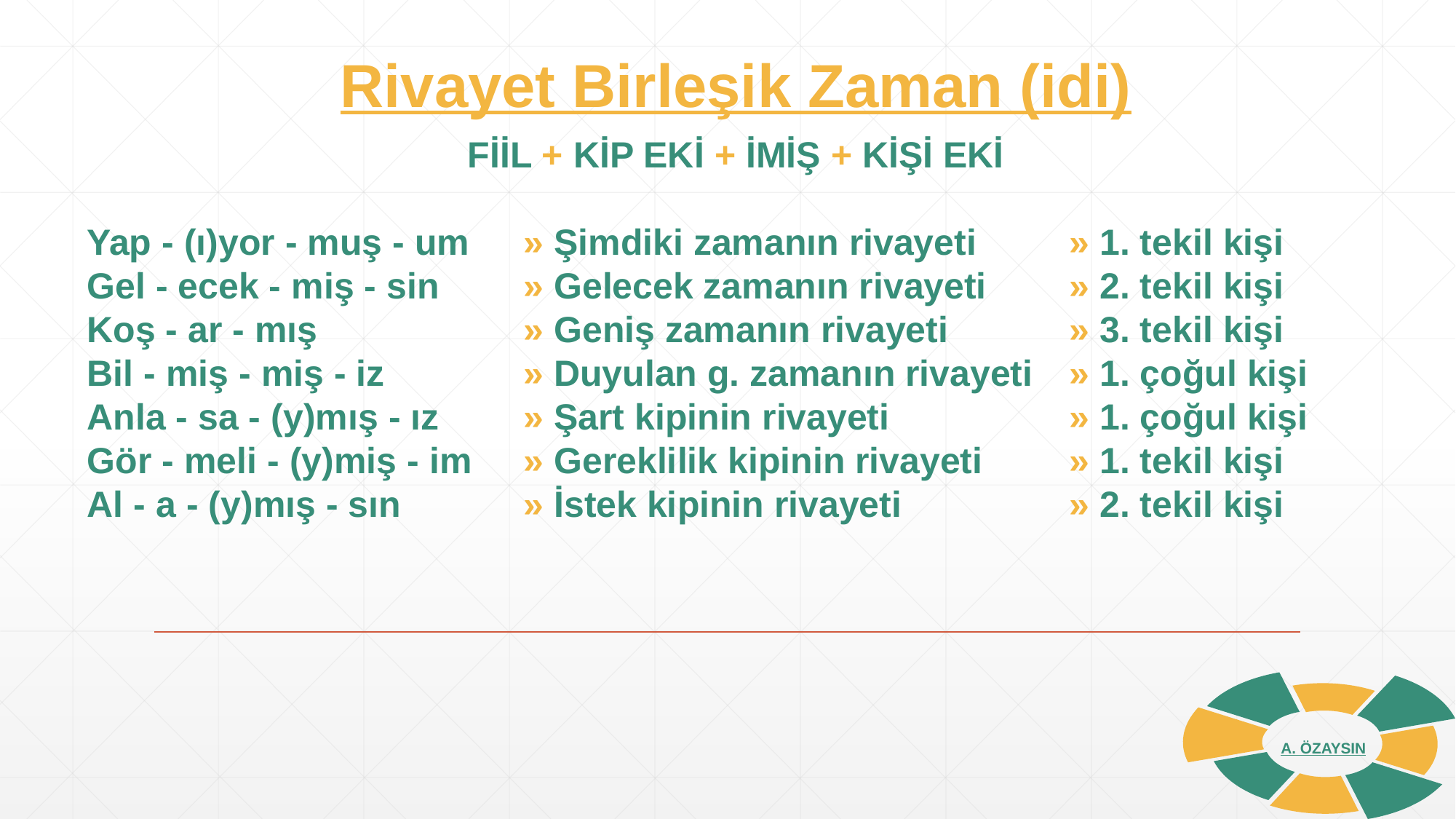

Rivayet Birleşik Zaman (idi)
FİİL + KİP EKİ + İMİŞ + KİŞİ EKİ

Yap - (ı)yor - muş - um 	» Şimdiki zamanın rivayeti 	» 1. tekil kişi
Gel - ecek - miş - sin 	» Gelecek zamanın rivayeti 	» 2. tekil kişi
Koş - ar - mış 		» Geniş zamanın rivayeti 		» 3. tekil kişi
Bil - miş - miş - iz 		» Duyulan g. zamanın rivayeti 	» 1. çoğul kişi
Anla - sa - (y)mış - ız 	» Şart kipinin rivayeti 		» 1. çoğul kişi
Gör - meli - (y)miş - im 	» Gereklilik kipinin rivayeti 	» 1. tekil kişi
Al - a - (y)mış - sın 		» İstek kipinin rivayeti 		» 2. tekil kişi

A. ÖZAYSIN